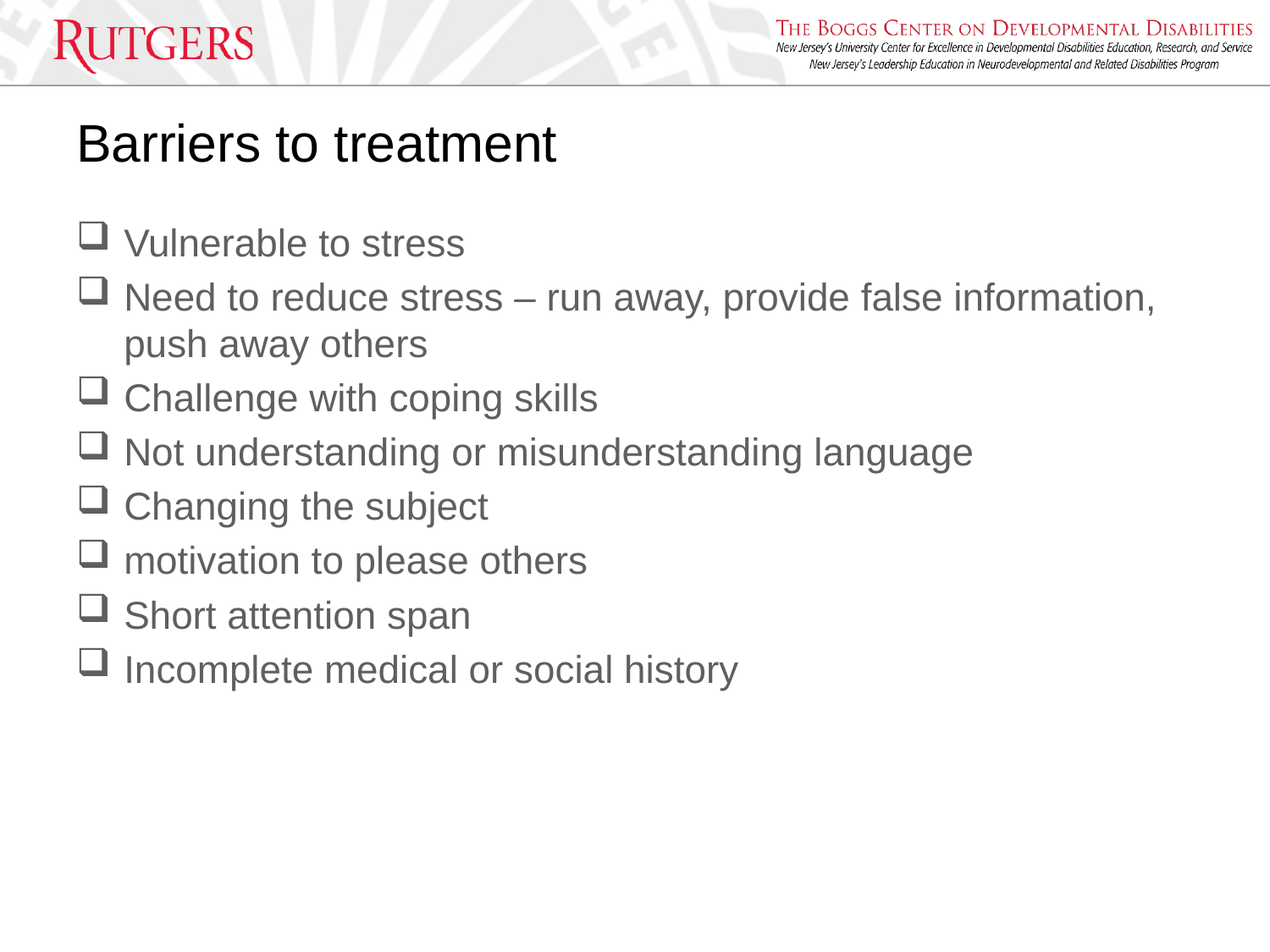

# Barriers to treatment
Vulnerable to stress
Need to reduce stress – run away, provide false information, push away others
Challenge with coping skills
Not understanding or misunderstanding language
Changing the subject
motivation to please others
Short attention span
Incomplete medical or social history